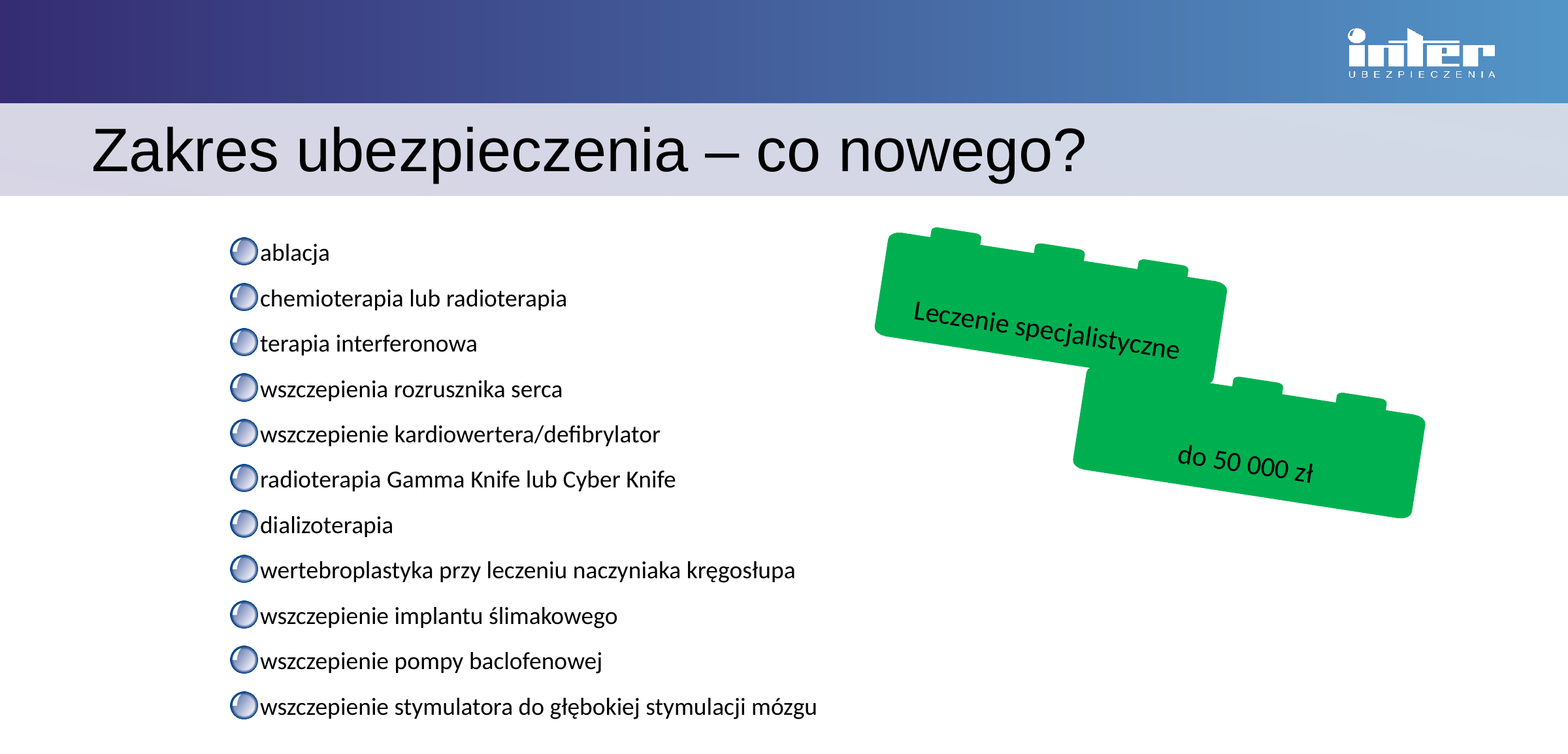

Zakres ubezpieczenia – co nowego?
#
ablacja
chemioterapia lub radioterapia
terapia interferonowa
wszczepienia rozrusznika serca
wszczepienie kardiowertera/defibrylator
radioterapia Gamma Knife lub Cyber Knife
dializoterapia
wertebroplastyka przy leczeniu naczyniaka kręgosłupa
wszczepienie implantu ślimakowego
wszczepienie pompy baclofenowej
wszczepienie stymulatora do głębokiej stymulacji mózgu

Leczenie specjalistyczne

do 50 000 zł